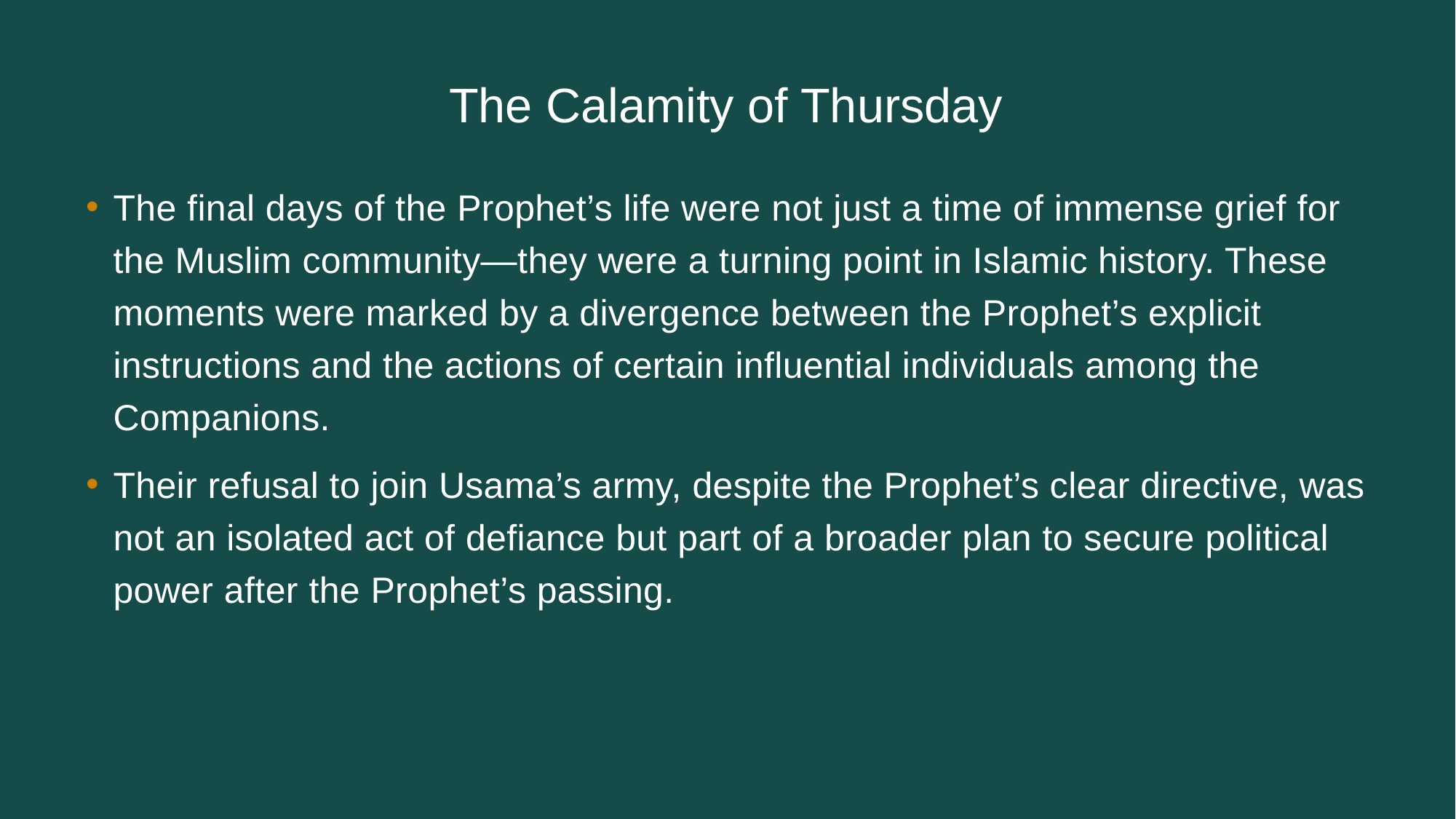

# The Calamity of Thursday
The final days of the Prophet’s life were not just a time of immense grief for the Muslim community—they were a turning point in Islamic history. These moments were marked by a divergence between the Prophet’s explicit instructions and the actions of certain influential individuals among the Companions.
Their refusal to join Usama’s army, despite the Prophet’s clear directive, was not an isolated act of defiance but part of a broader plan to secure political power after the Prophet’s passing.